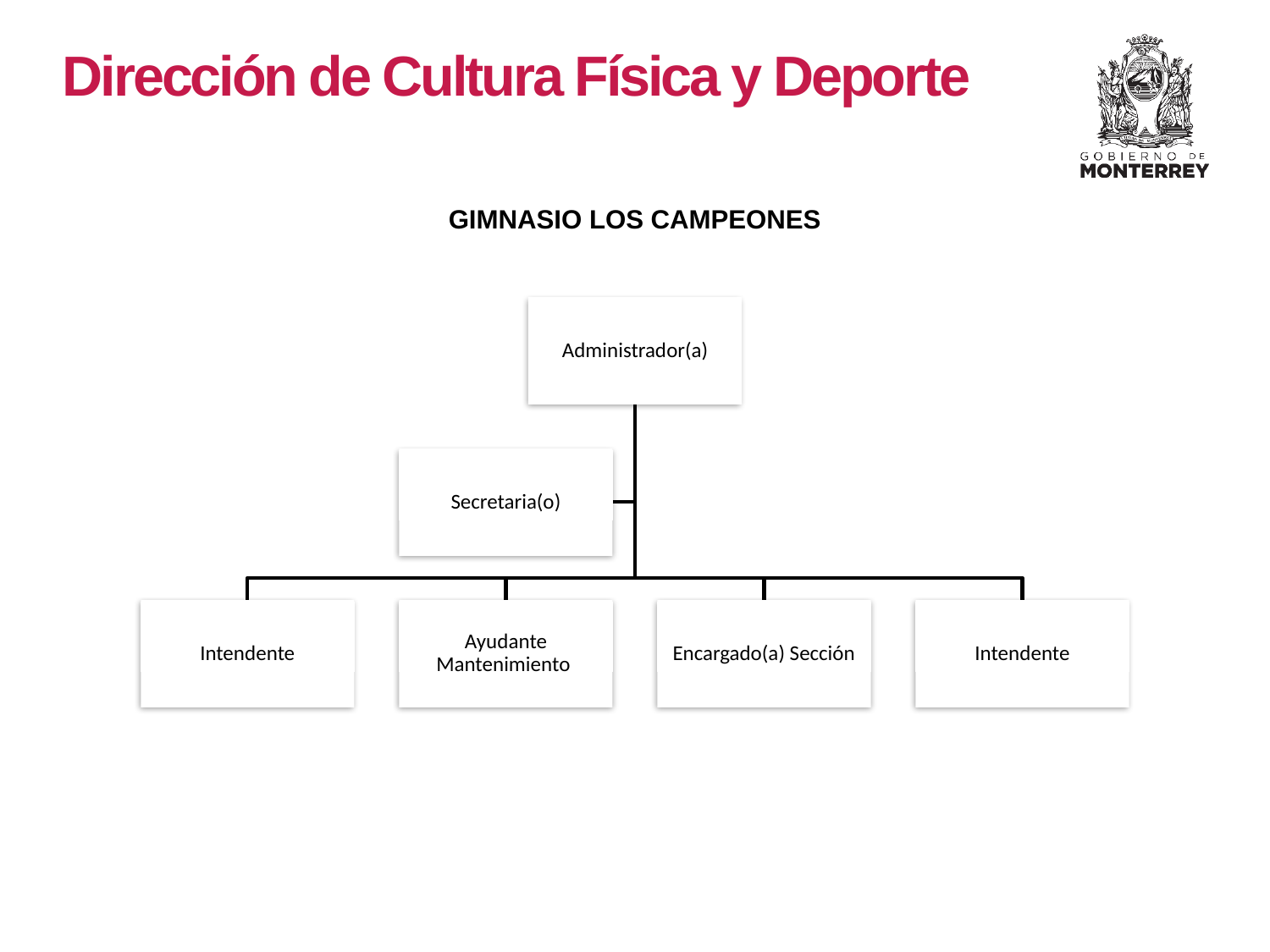

Dirección de Cultura Física y Deporte
Administrador(a)
Intendente
Ayudante Mantenimiento
Encargado(a) Sección
Intendente
Secretaria(o)
GIMNASIO LOS CAMPEONES